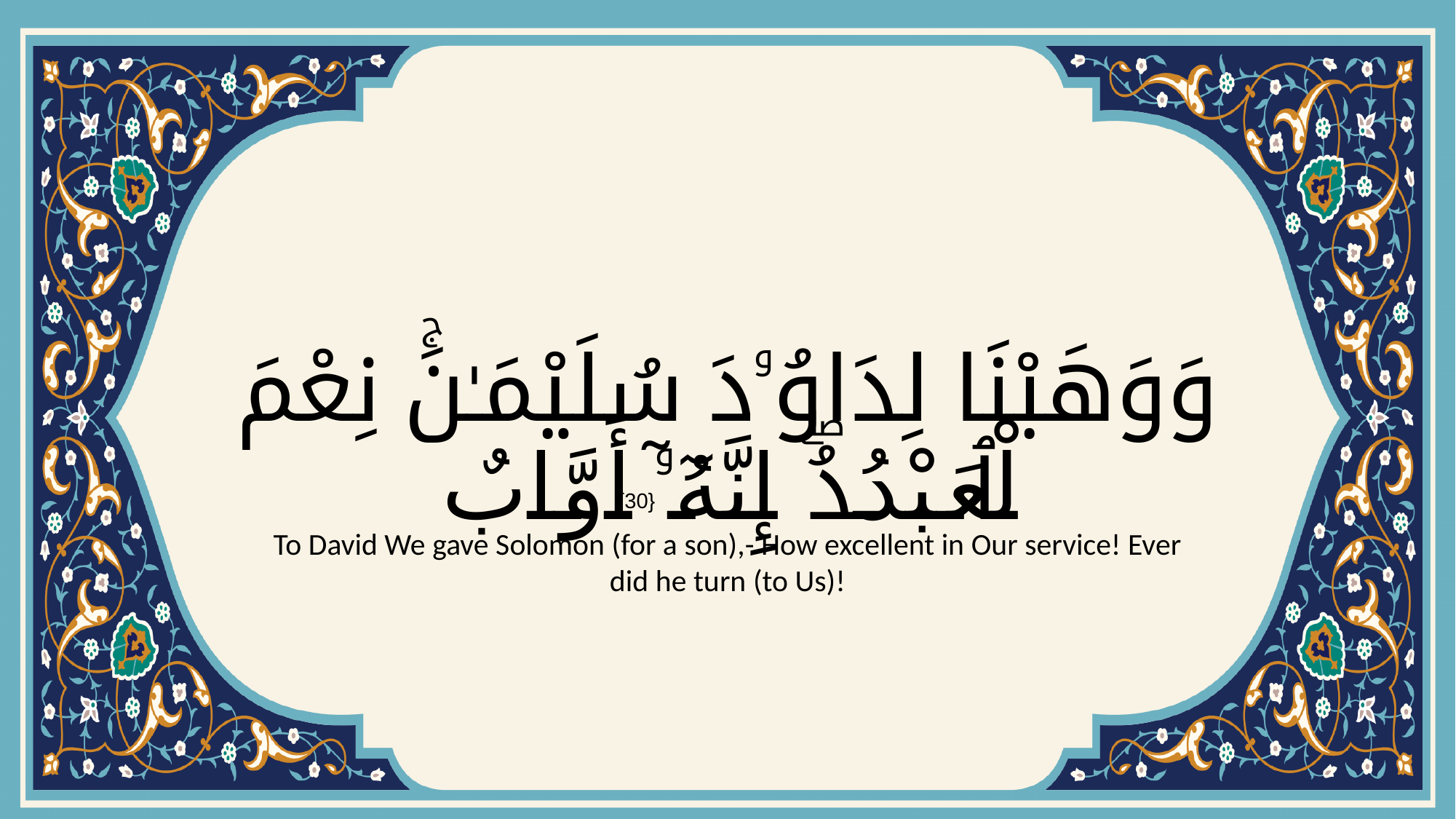

# وَوَهَبْنَا لِدَاوُۥدَ سُلَيْمَـٰنَۚ نِعْمَ ٱلْعَبْدُۖ إِنَّهُۥٓ أَوَّابٌ
{30}
To David We gave Solomon (for a son),- How excellent in Our service! Ever did he turn (to Us)!